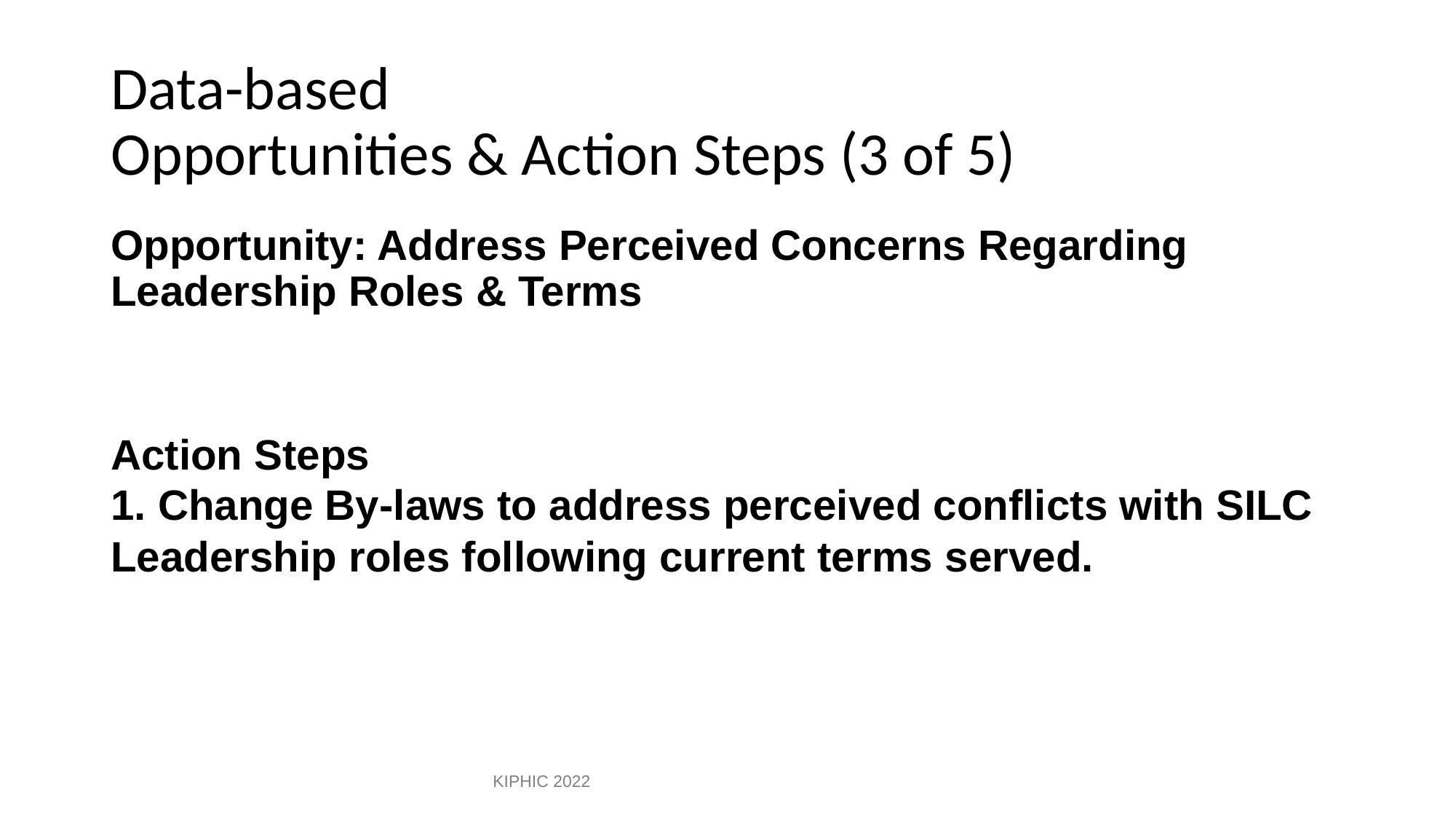

# Data-based Opportunities & Action Steps (3 of 5)
Opportunity: Address Perceived Concerns Regarding Leadership Roles & Terms

Action Steps
1. Change By-laws to address perceived conflicts with SILC Leadership roles following current terms served.

KIPHIC 2022